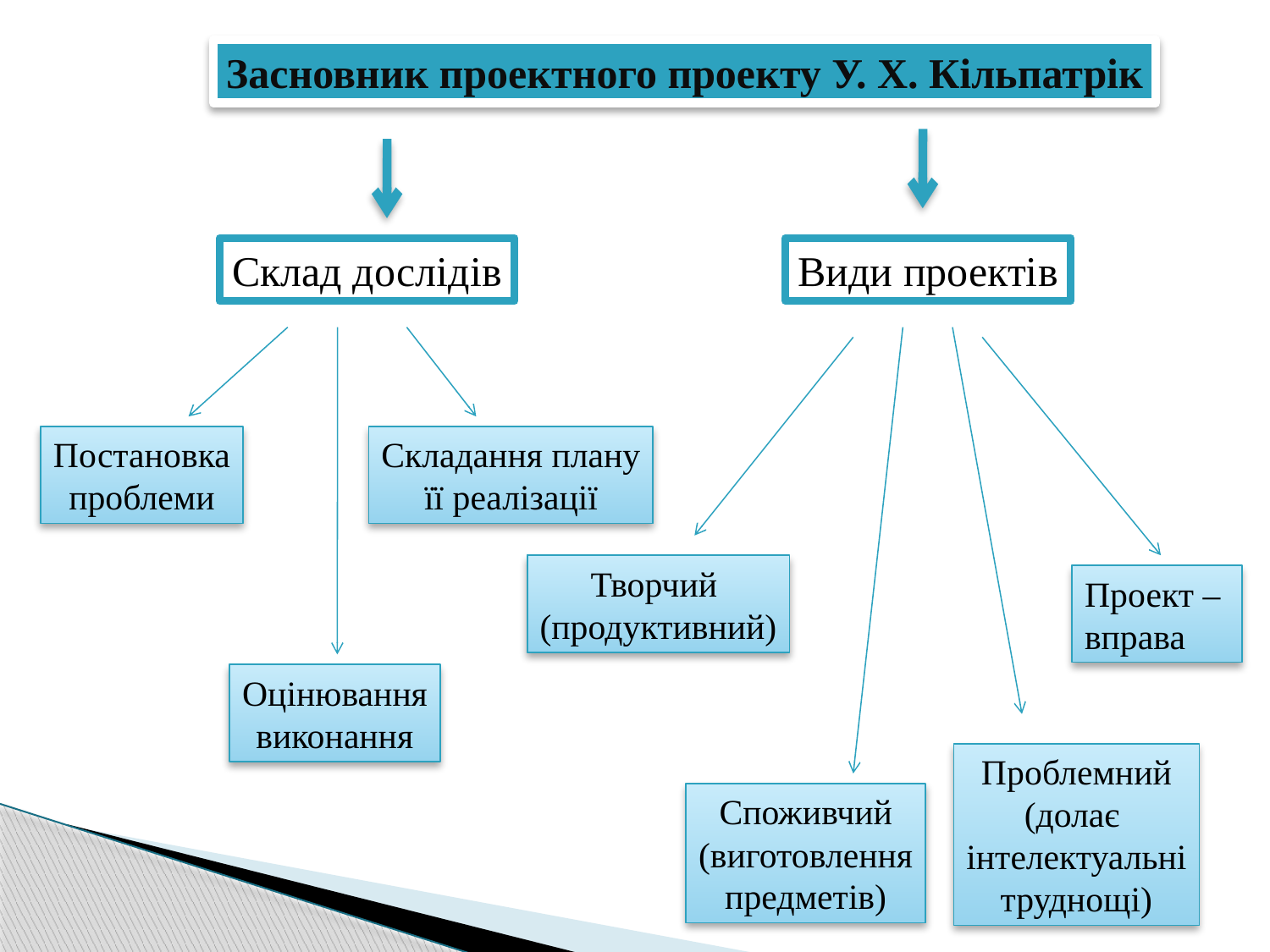

Засновник проектного проекту У. Х. Кільпатрік
Склад дослідів
Види проектів
Постановка
проблеми
Складання плану
її реалізації
Творчий
(продуктивний)
Проект –
вправа
Оцінювання
виконання
Проблемний
(долає
інтелектуальні
труднощі)
Споживчий
(виготовлення
предметів)